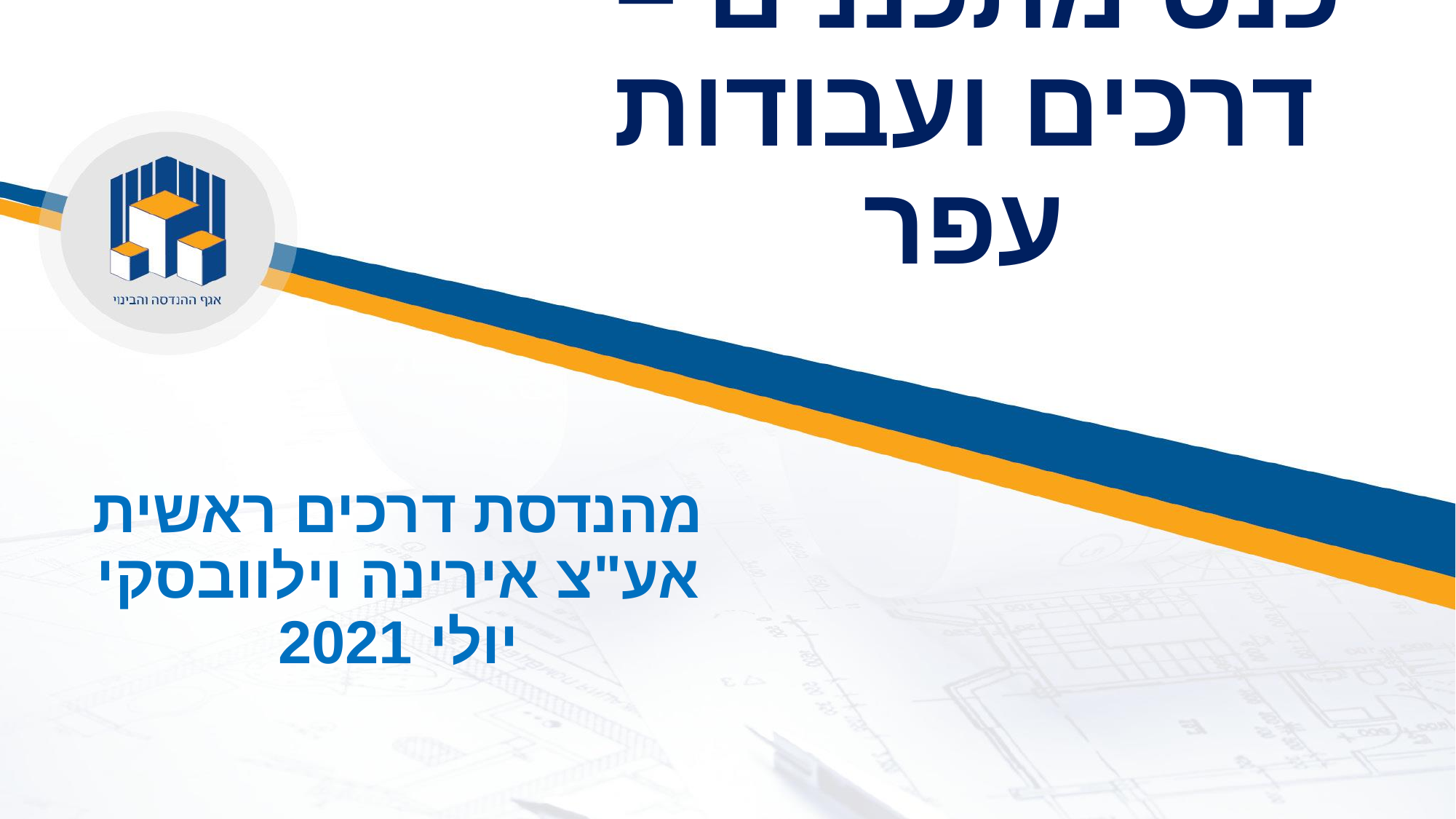

# כנס מתכננים – דרכים ועבודות עפר
מהנדסת דרכים ראשית
אע"צ אירינה וילוובסקי
יולי 2021